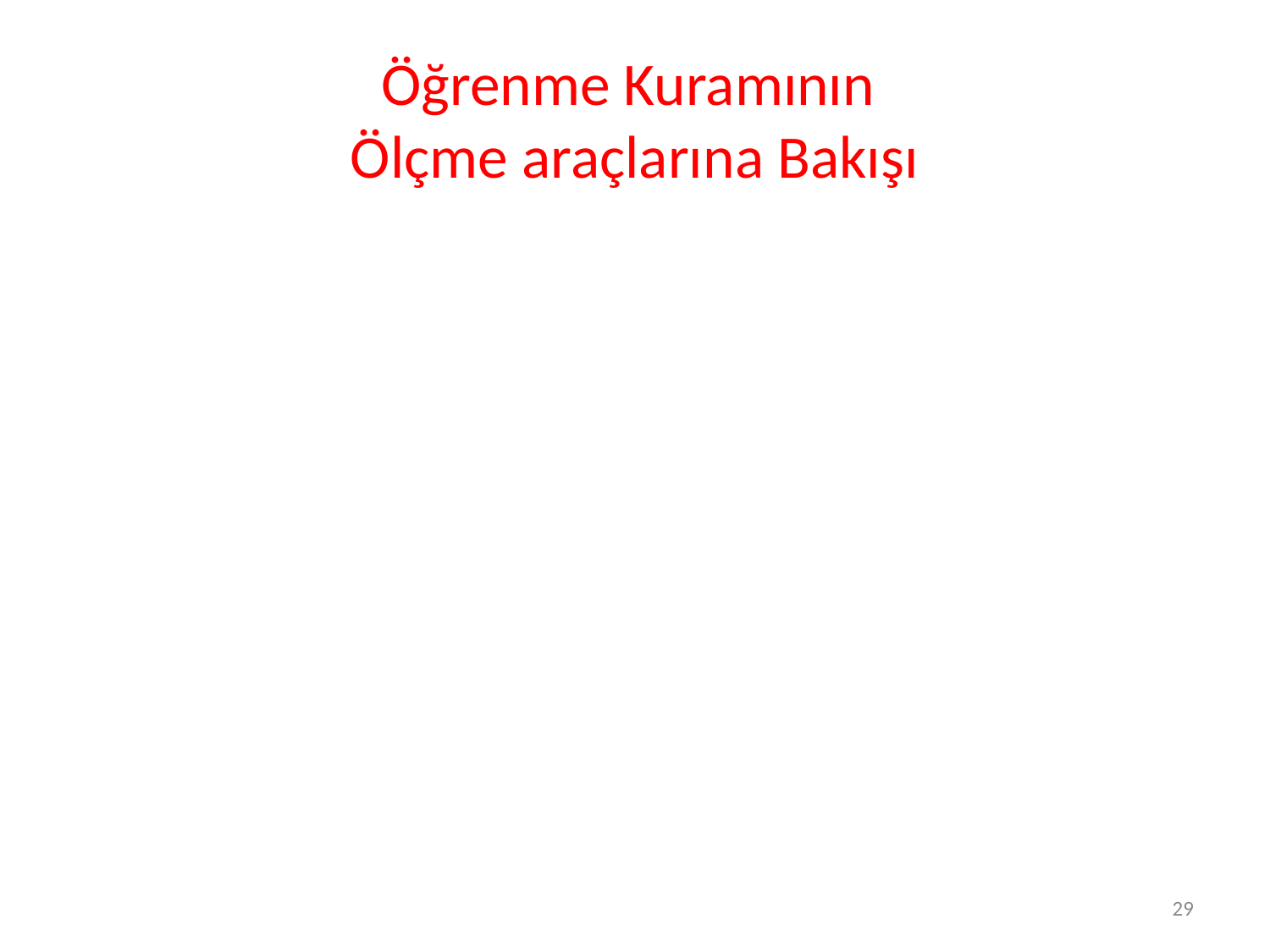

# Öğrenme Kuramının Ölçme araçlarına Bakışı

29